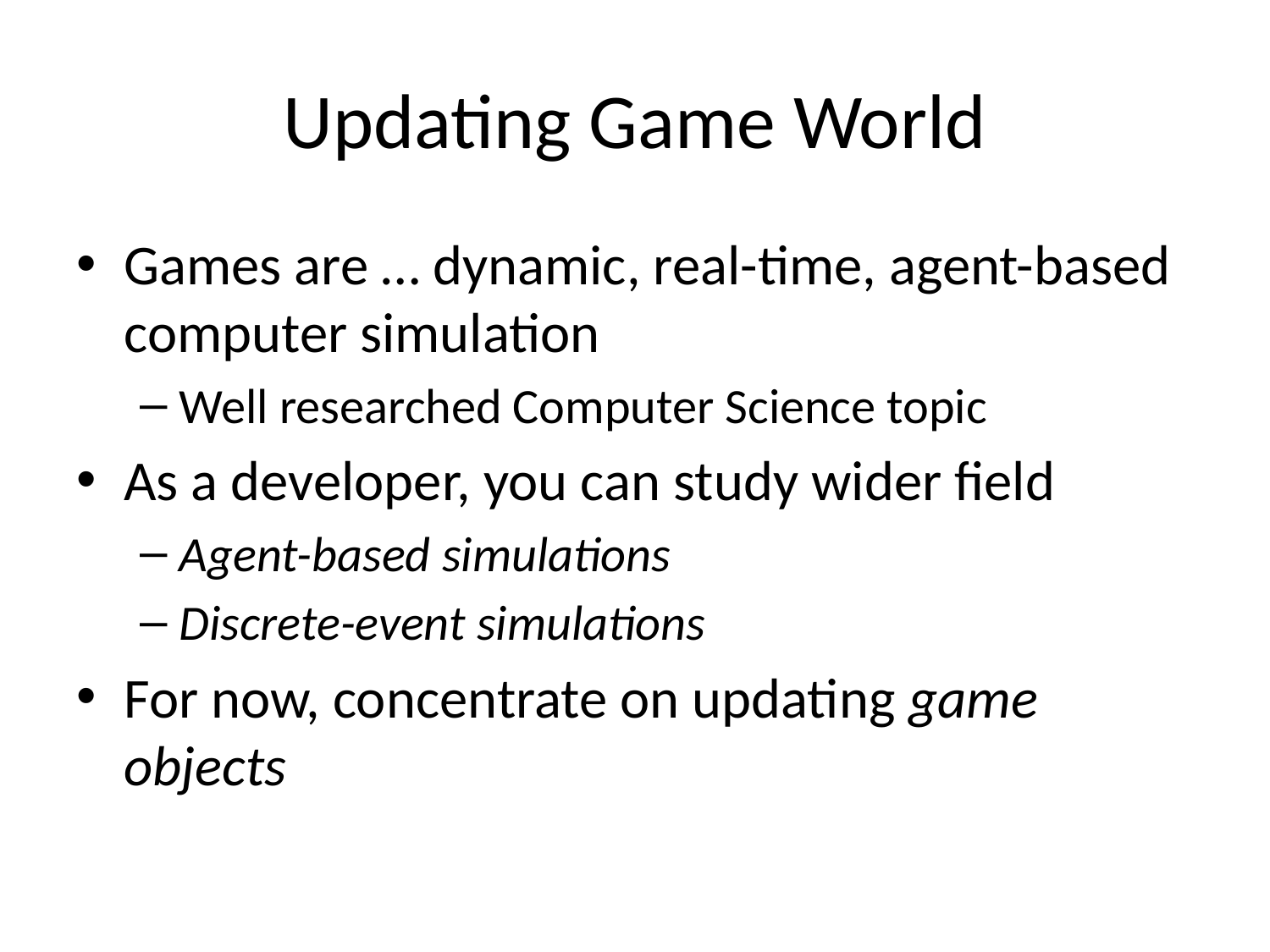

# Updating Game World
Games are … dynamic, real-time, agent-based computer simulation
Well researched Computer Science topic
As a developer, you can study wider field
Agent-based simulations
Discrete-event simulations
For now, concentrate on updating game objects